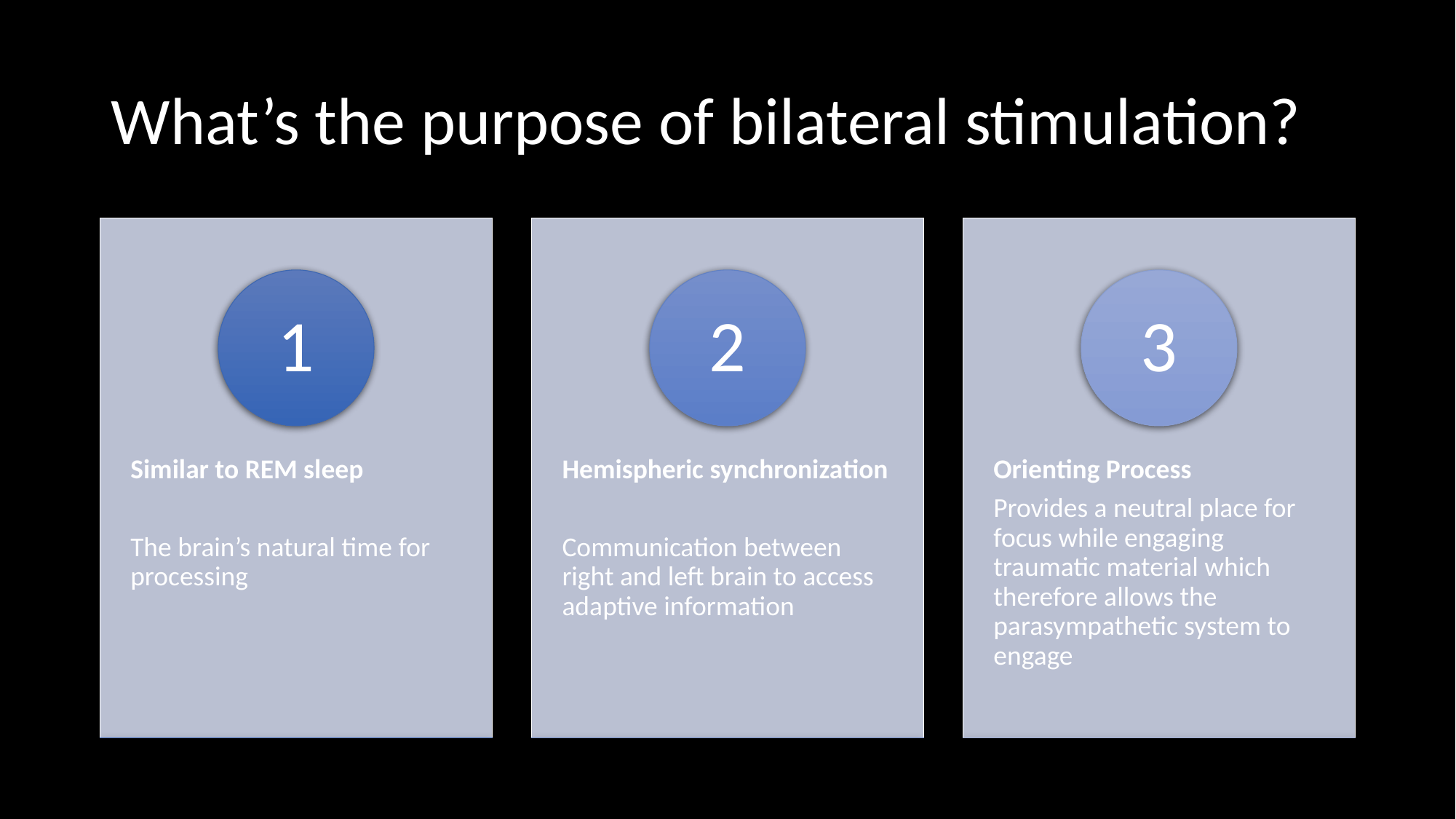

# What’s the purpose of bilateral stimulation?
Similar to REM sleep

The brain’s natural time for processing
1
Hemispheric synchronization

Communication between right and left brain to access adaptive information
2
Orienting Process
Provides a neutral place for focus while engaging traumatic material which therefore allows the parasympathetic system to engage
3